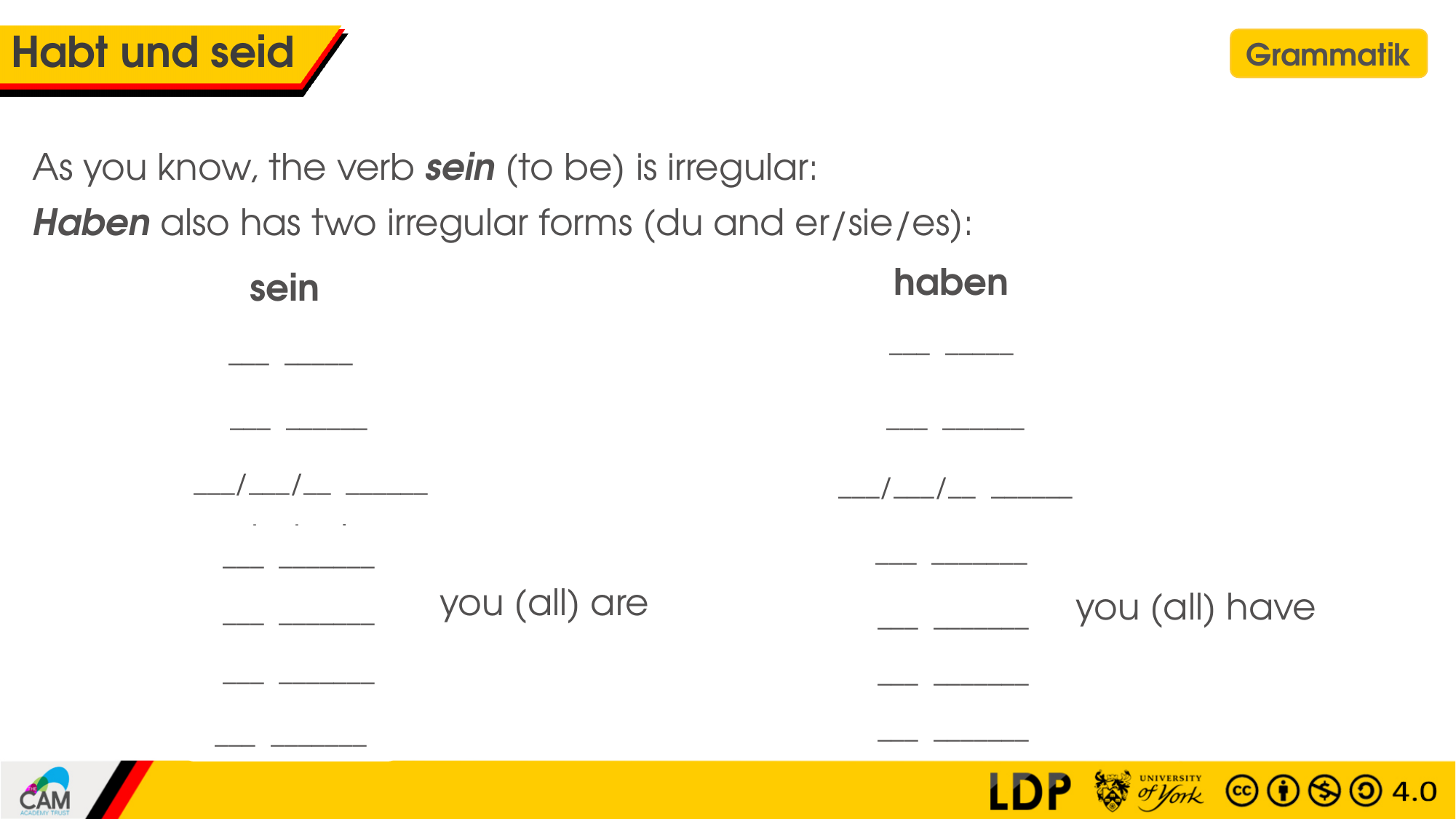

# Habt und seid
Grammatik
As you know, the verb sein (to be) is irregular:
Haben also has two irregular forms (du and er/sie/es):
| haben |
| --- |
| ich habe |
| du hast |
| er/sie/es hat |
| wir haben |
| ihr habt |
| Sie haben |
| sie haben |
| sein |
| --- |
| ich bin |
| du bist |
| er/sie/es ist |
| wir sind |
| ihr seid |
| Sie sind |
| sie sind |
___  _____
___  _____
___  ______
___  ______
___/___/__  ______
___/___/__  ______
___  _______
___  _______
you (all) are
you (all) have
___  _______
___  _______
___  _______
___  _______
___  _______
___  _______